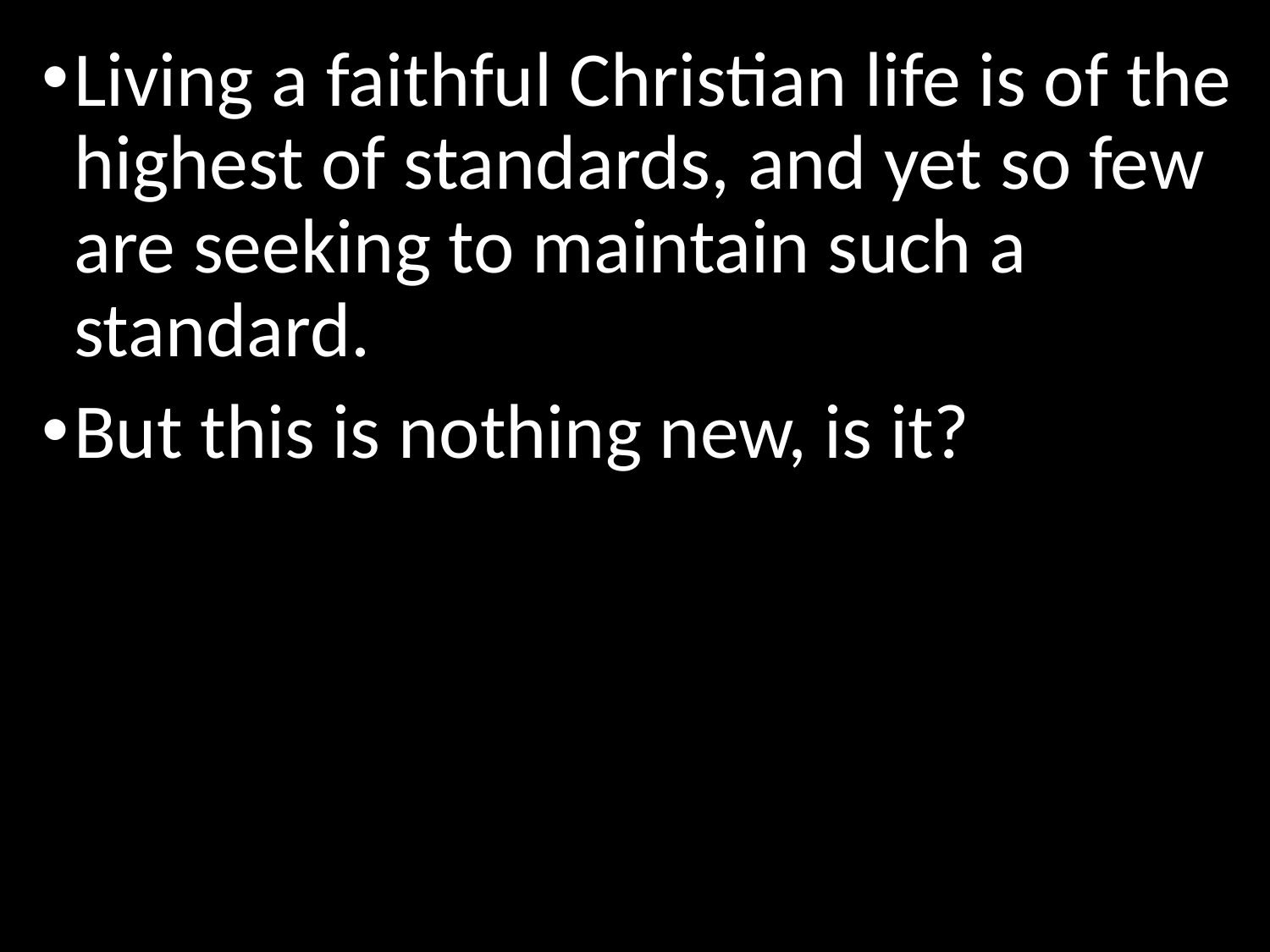

Living a faithful Christian life is of the highest of standards, and yet so few are seeking to maintain such a standard.
But this is nothing new, is it?